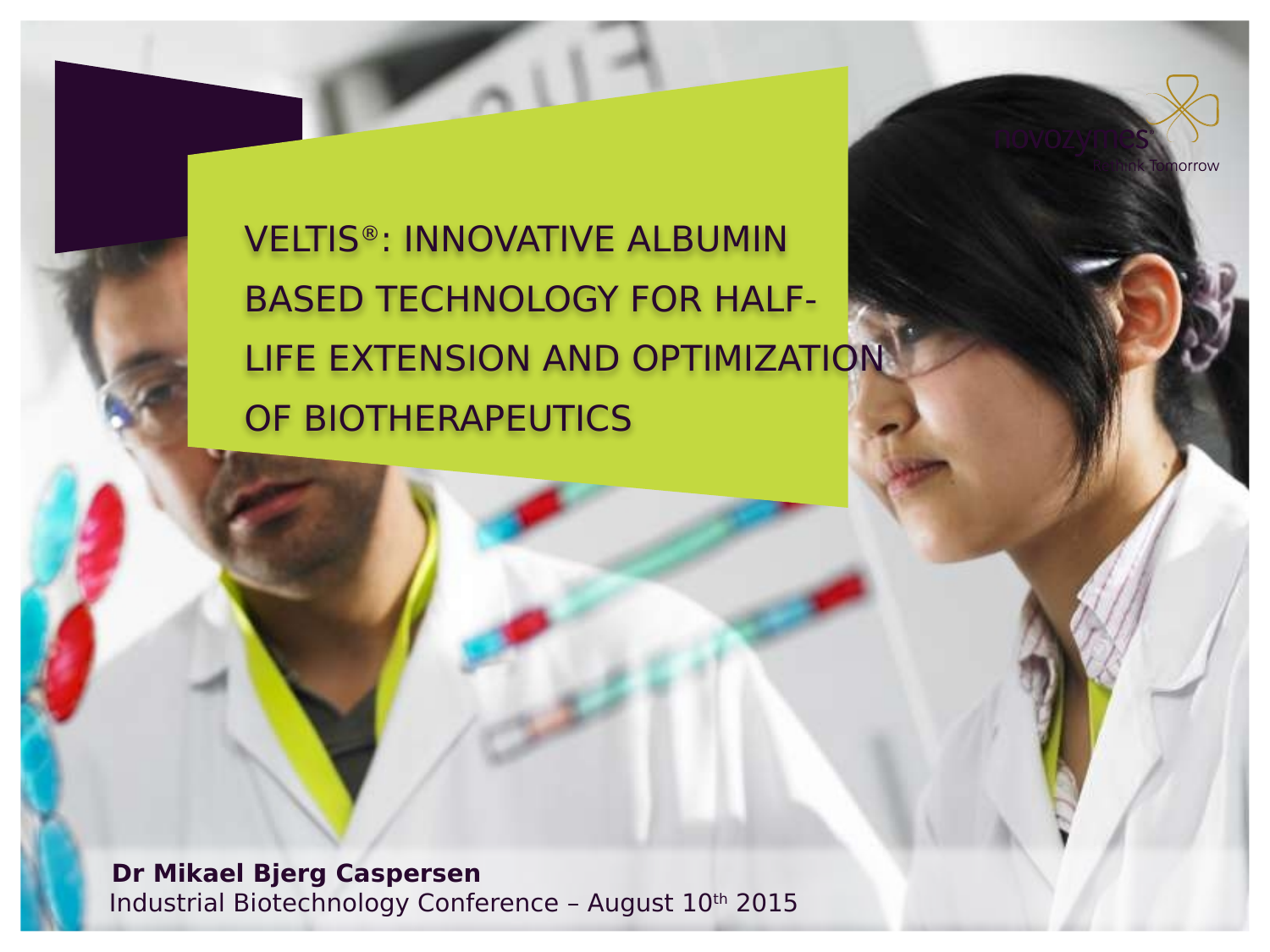

# Veltis®: Innovative albumin based technology for half-life extension and optimization of Biotherapeutics
   Dr Mikael Bjerg Caspersen
   Industrial Biotechnology Conference – August 10th 2015